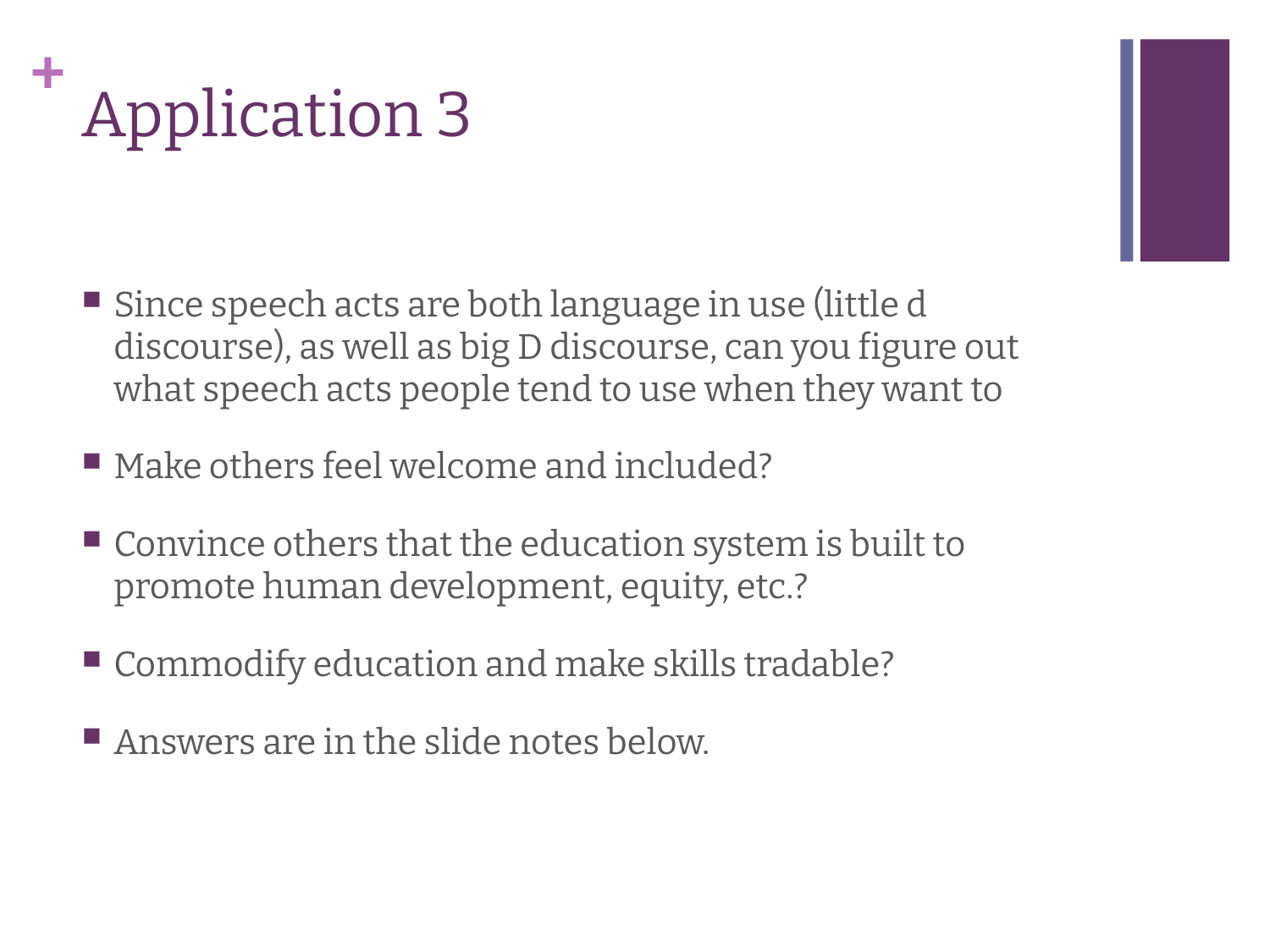

# Application 3
Since speech acts are both language in use (little d discourse), as well as big D discourse, can you figure out what speech acts people tend to use when they want to
Make others feel welcome and included?
Convince others that the education system is built to promote human development, equity, etc.?
Commodify education and make skills tradable?
Answers are in the slide notes below.